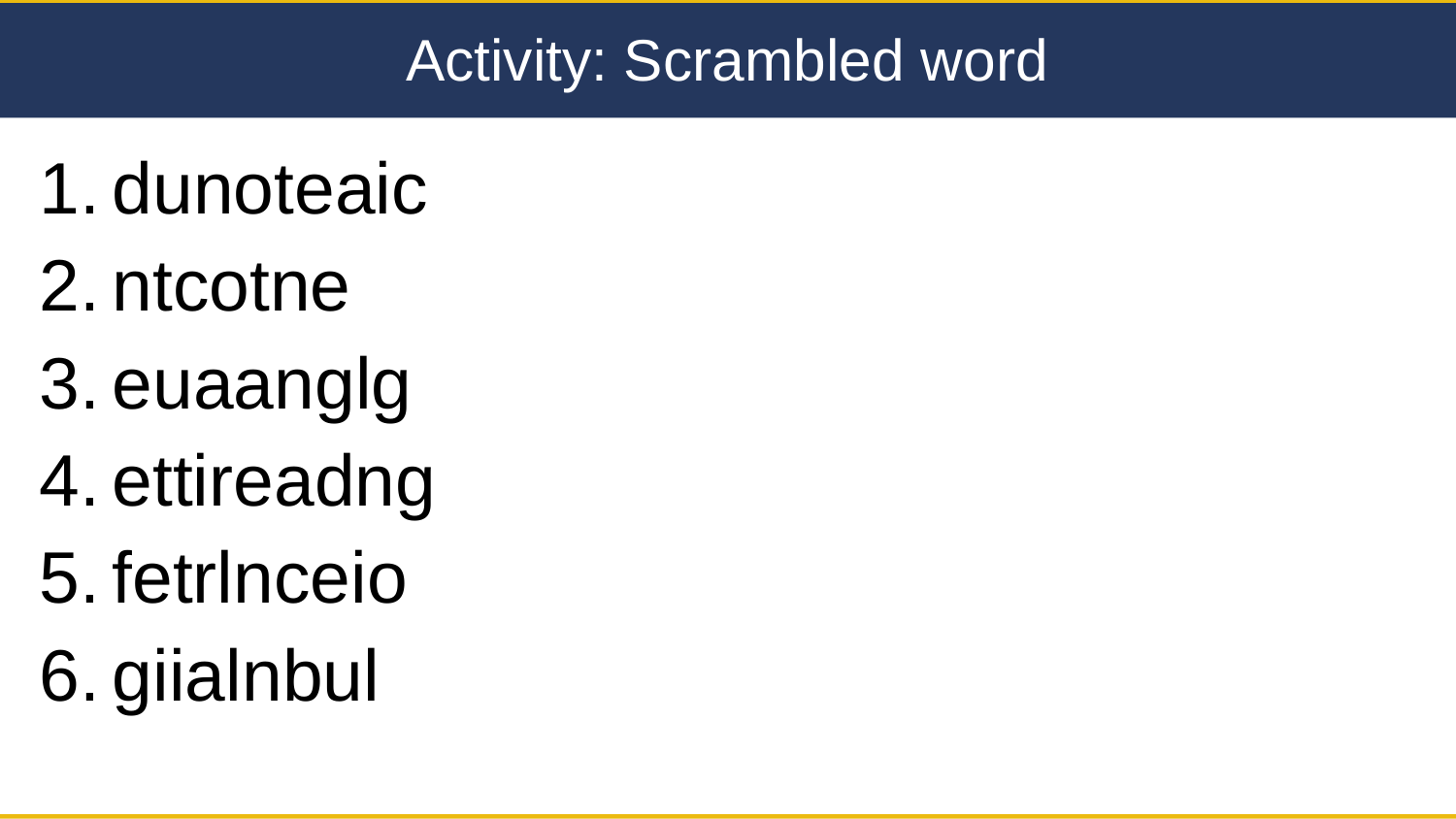

# Activity: Scrambled word
dunoteaic
ntcotne
euaanglg
ettireadng
fetrlnceio
giialnbul